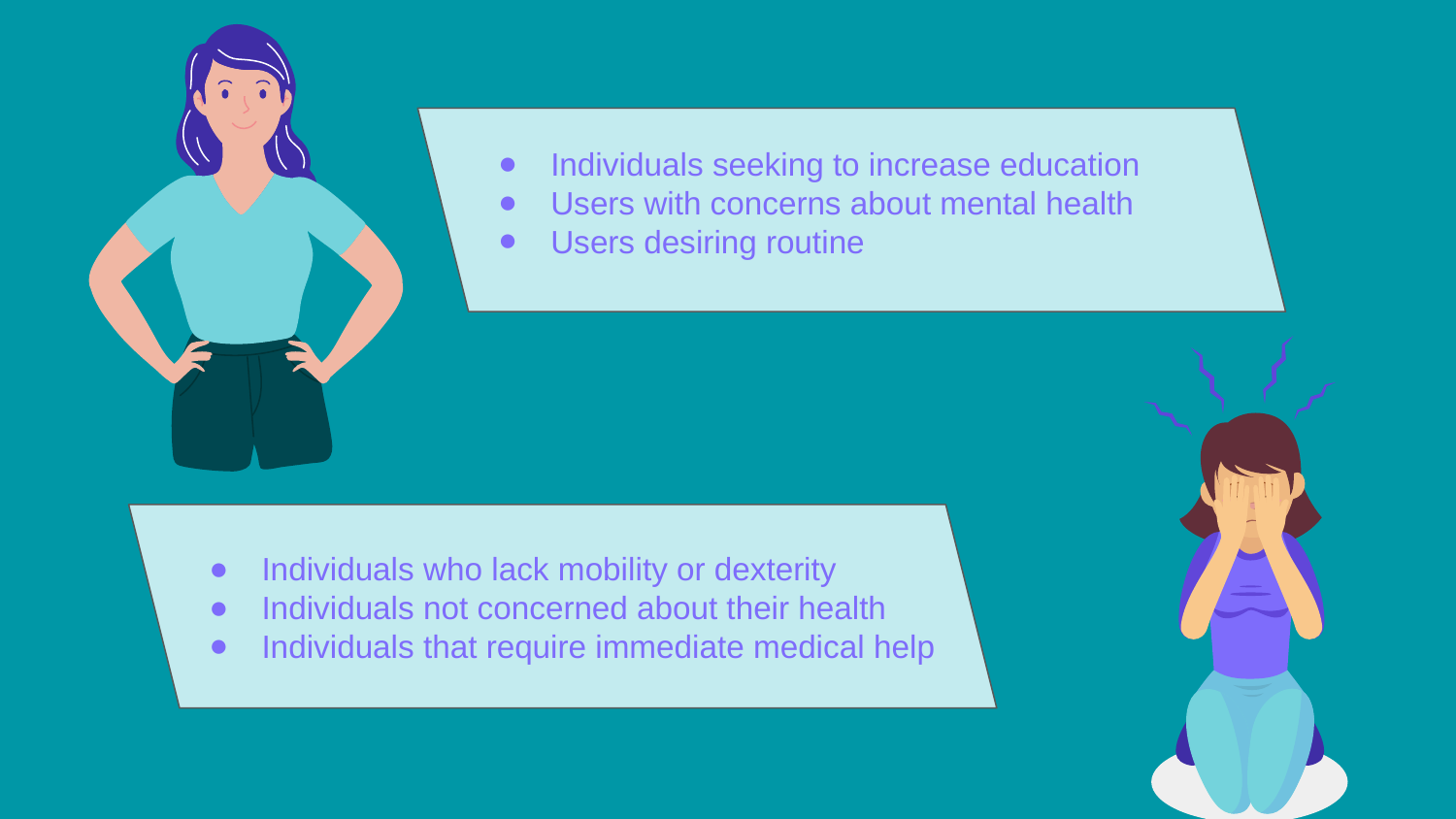

Individuals seeking to increase education
Users with concerns about mental health
Users desiring routine

Individuals who lack mobility or dexterity
Individuals not concerned about their health
Individuals that require immediate medical help